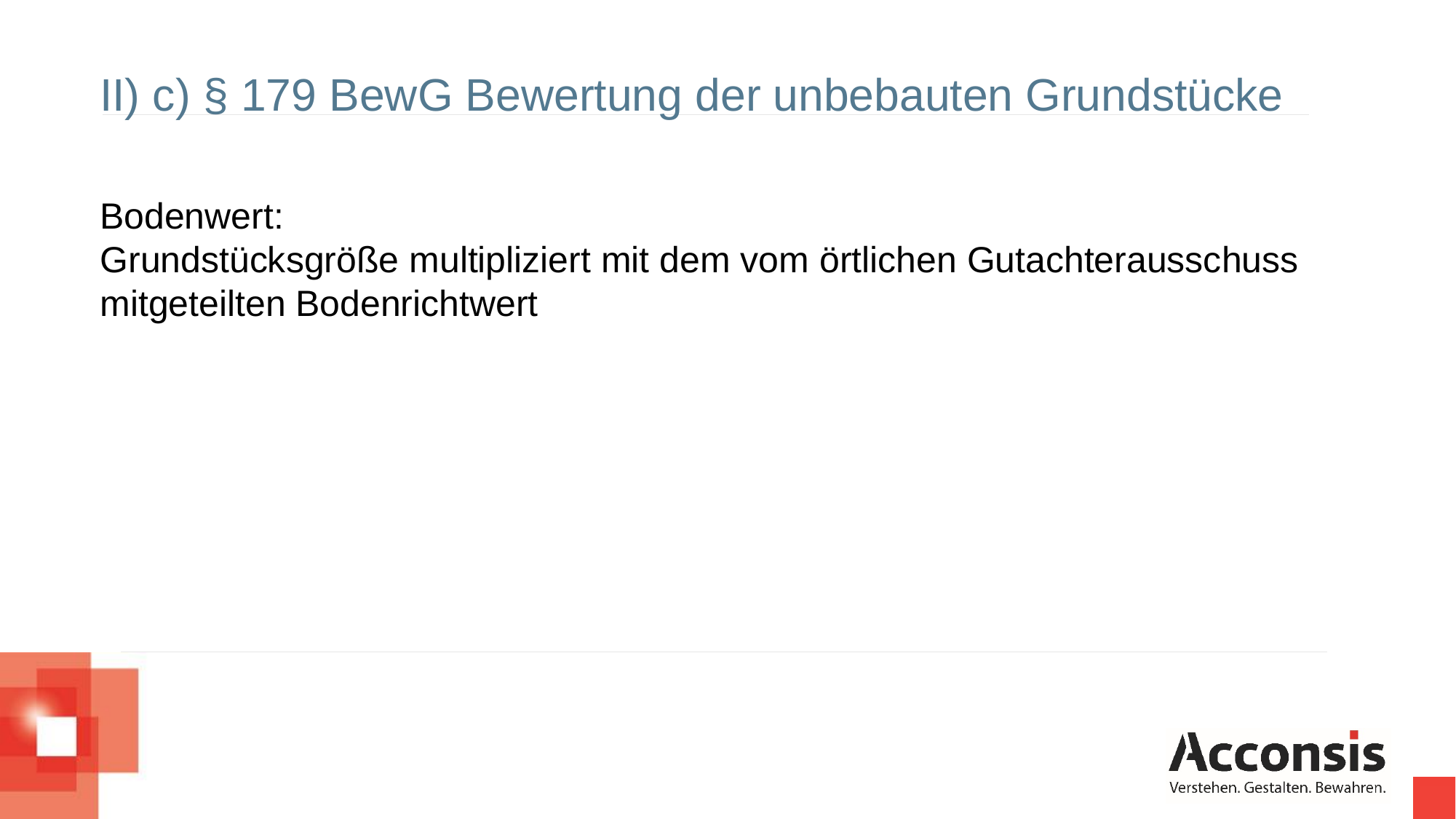

II) c) § 179 BewG Bewertung der unbebauten Grundstücke
Bodenwert:
Grundstücksgröße multipliziert mit dem vom örtlichen Gutachterausschuss mitgeteilten Bodenrichtwert